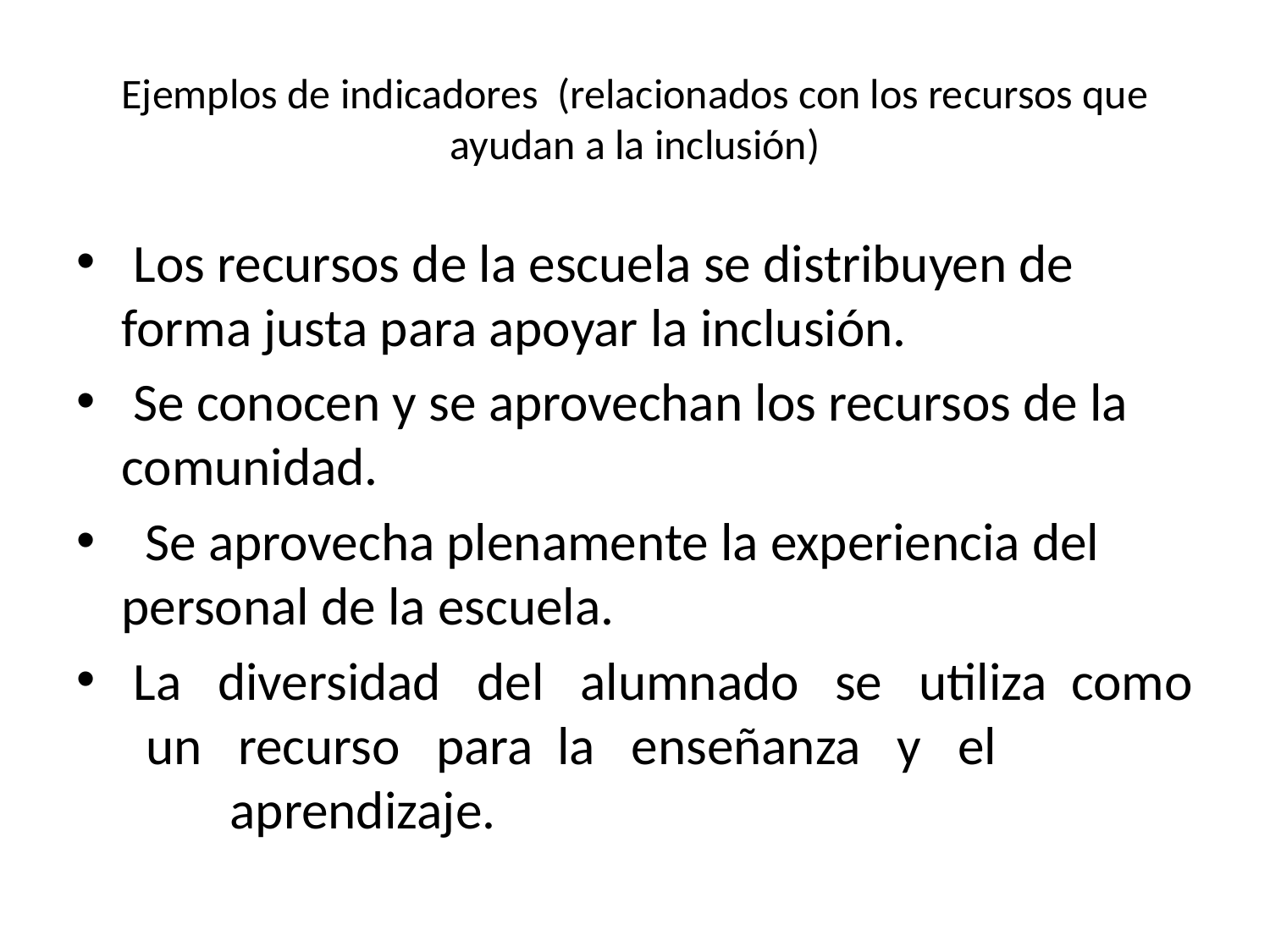

# Ejemplos de indicadores  (relacionados con los recursos que ayudan a la inclusión)
 Los recursos de la escuela se distribuyen de forma justa para apoyar la inclusión.
 Se conocen y se aprovechan los recursos de la comunidad.
  Se aprovecha plenamente la experiencia del personal de la escuela.
 La   diversidad   del   alumnado   se   utiliza  como   un   recurso   para  la   enseñanza   y   el                          aprendizaje.